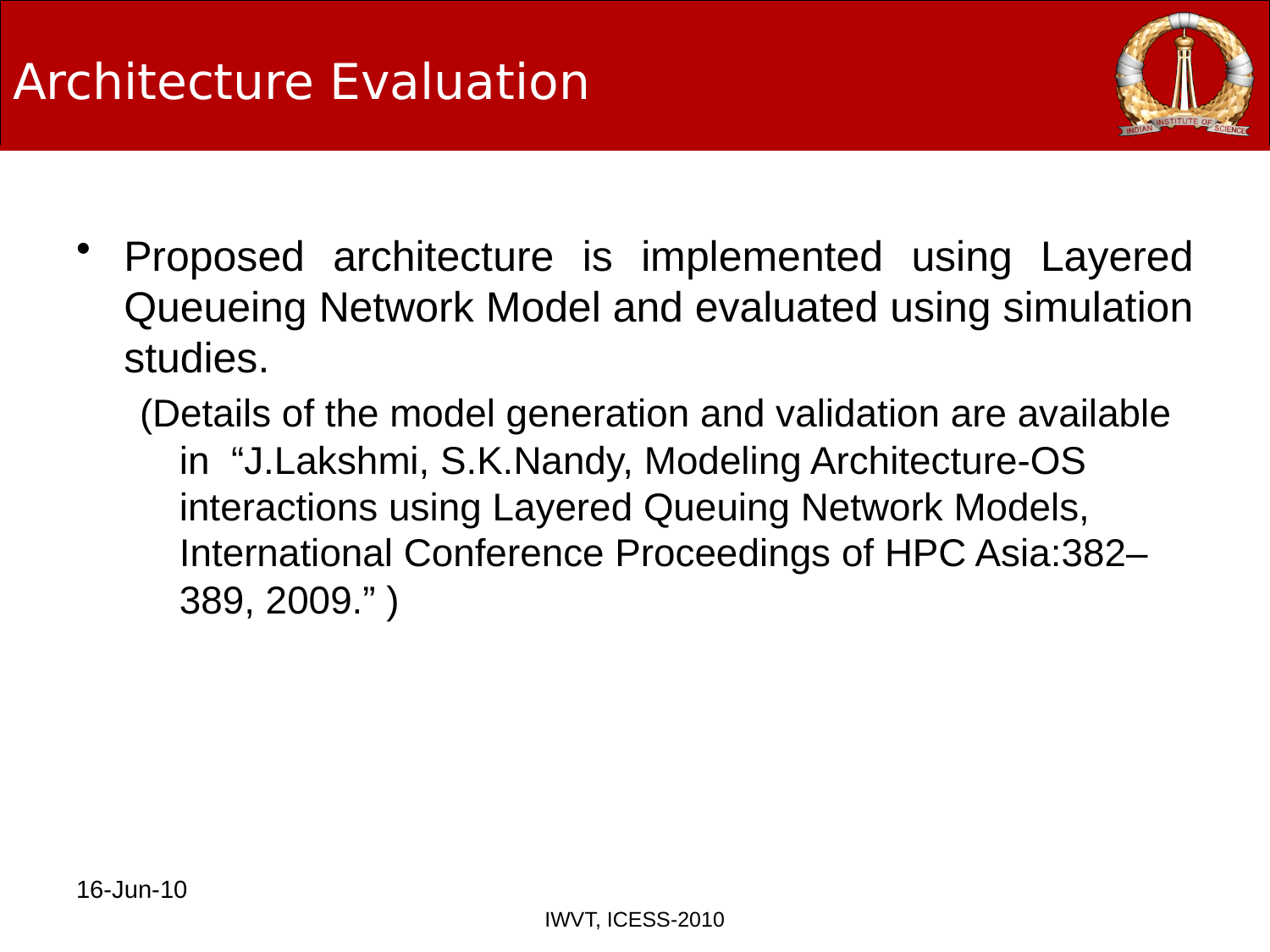

# Architecture Evaluation
Proposed architecture is implemented using Layered Queueing Network Model and evaluated using simulation studies.
(Details of the model generation and validation are available in  “J.Lakshmi, S.K.Nandy, Modeling Architecture-OS interactions using Layered Queuing Network Models, International Conference Proceedings of HPC Asia:382–389, 2009.” )
16-Jun-10
IWVT, ICESS-2010